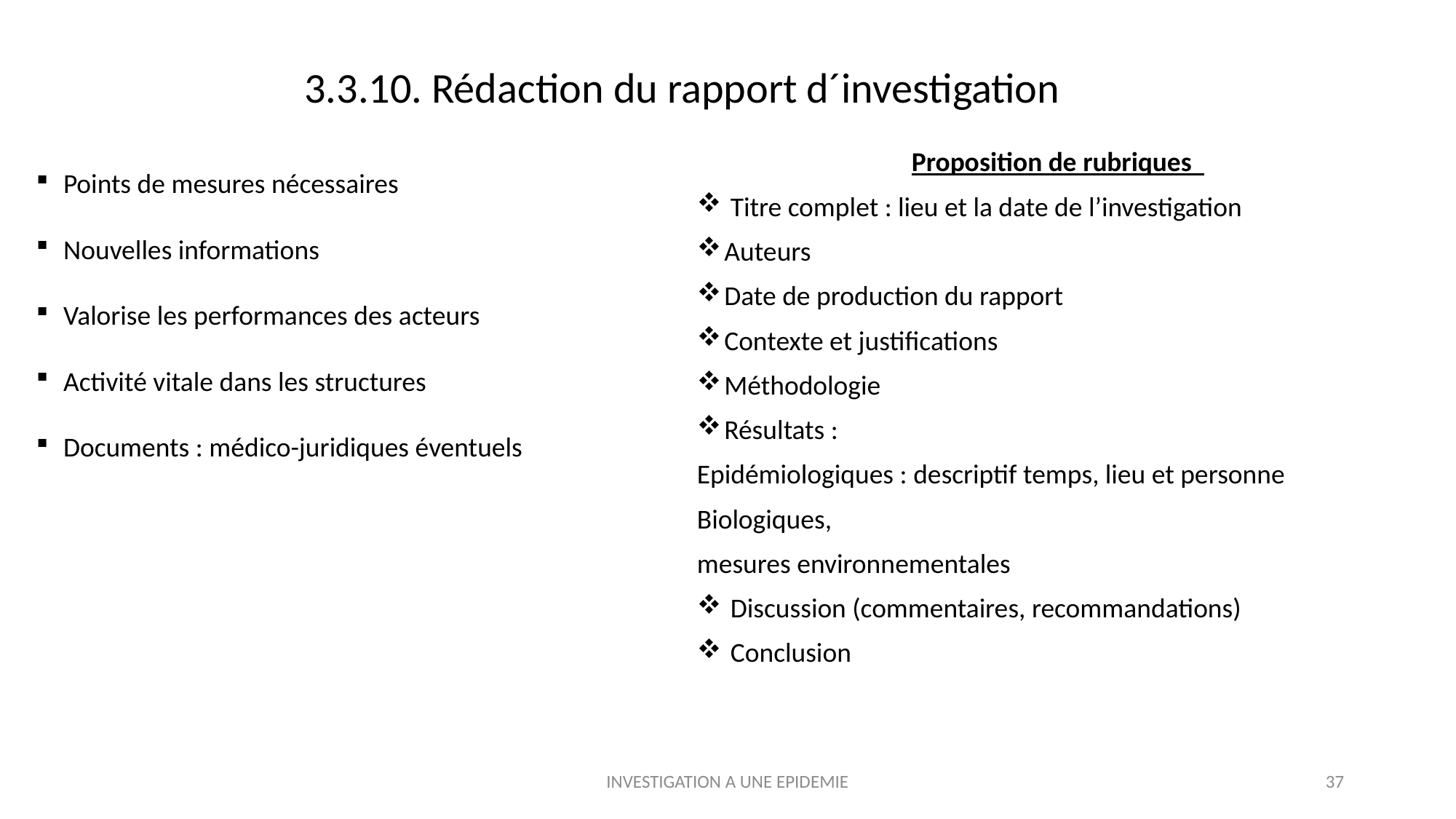

# 3.3.10. Rédaction du rapport d´investigation
Proposition de rubriques
 Titre complet : lieu et la date de l’investigation
Auteurs
Date de production du rapport
Contexte et justifications
Méthodologie
Résultats :
Epidémiologiques : descriptif temps, lieu et personne
Biologiques,
mesures environnementales
 Discussion (commentaires, recommandations)
 Conclusion
Points de mesures nécessaires
Nouvelles informations
Valorise les performances des acteurs
Activité vitale dans les structures
Documents : médico-juridiques éventuels
INVESTIGATION A UNE EPIDEMIE
37